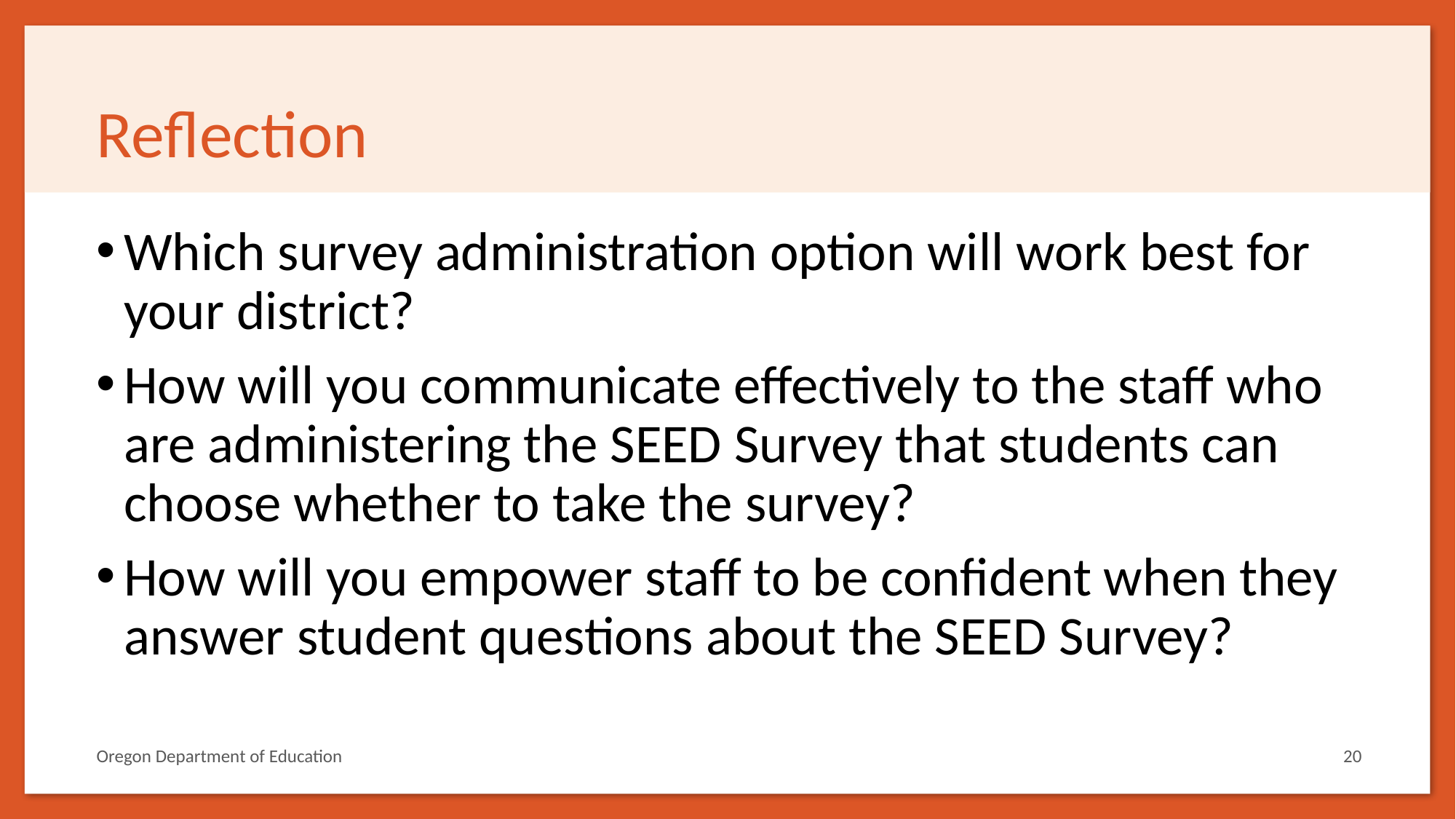

# Reflection
Which survey administration option will work best for your district?
How will you communicate effectively to the staff who are administering the SEED Survey that students can choose whether to take the survey?
How will you empower staff to be confident when they answer student questions about the SEED Survey?
Oregon Department of Education
20